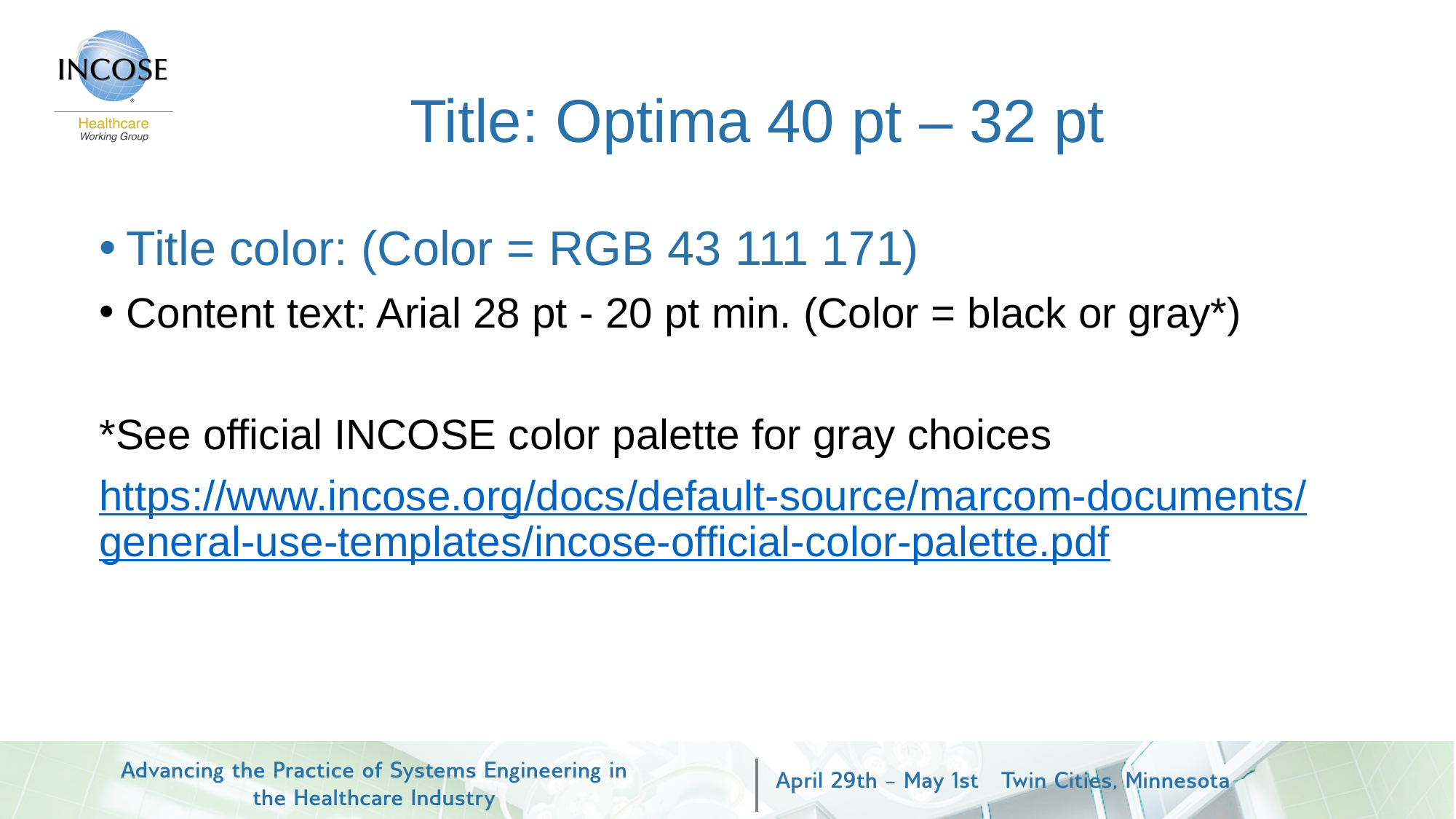

# Title: Optima 40 pt – 32 pt
Title color: (Color = RGB 43 111 171)
Content text: Arial 28 pt - 20 pt min. (Color = black or gray*)

*See official INCOSE color palette for gray choices
https://www.incose.org/docs/default-source/marcom-documents/general-use-templates/incose-official-color-palette.pdf